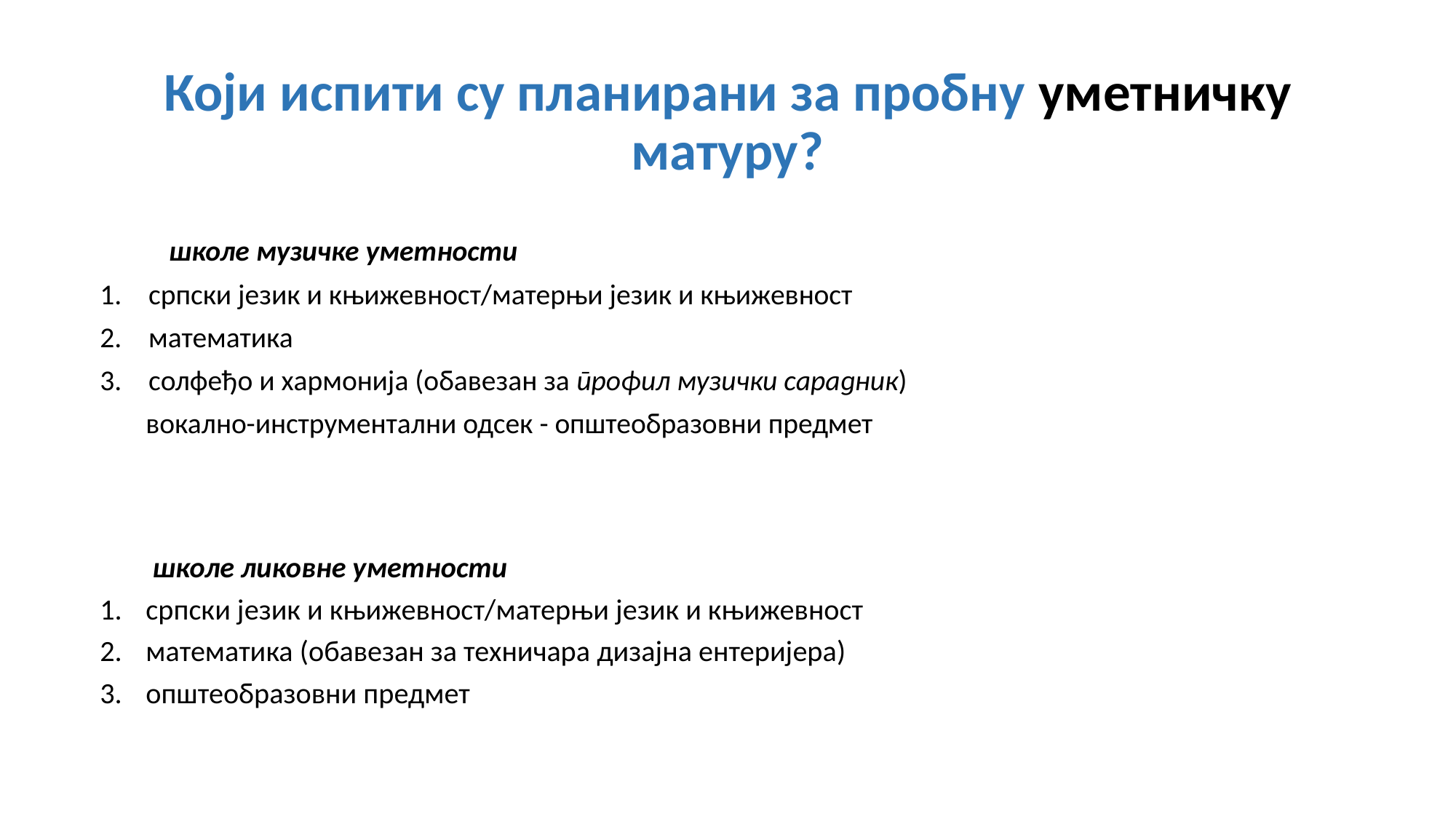

# Који испити су планирани за пробну уметничку матуру?
         школе музичке уметности
српски језик и књижевност/матерњи језик и књижевност
математика
солфеђо и хармонија (обавезан за профил музички сарадник)
       вокално-инструментални одсек - општеобразовни предмет

        школе ликовне уметности
српски језик и књижевност/матерњи језик и књижевност
математика (обавезан за техничара дизајна ентеријера)
општеобразовни предмет